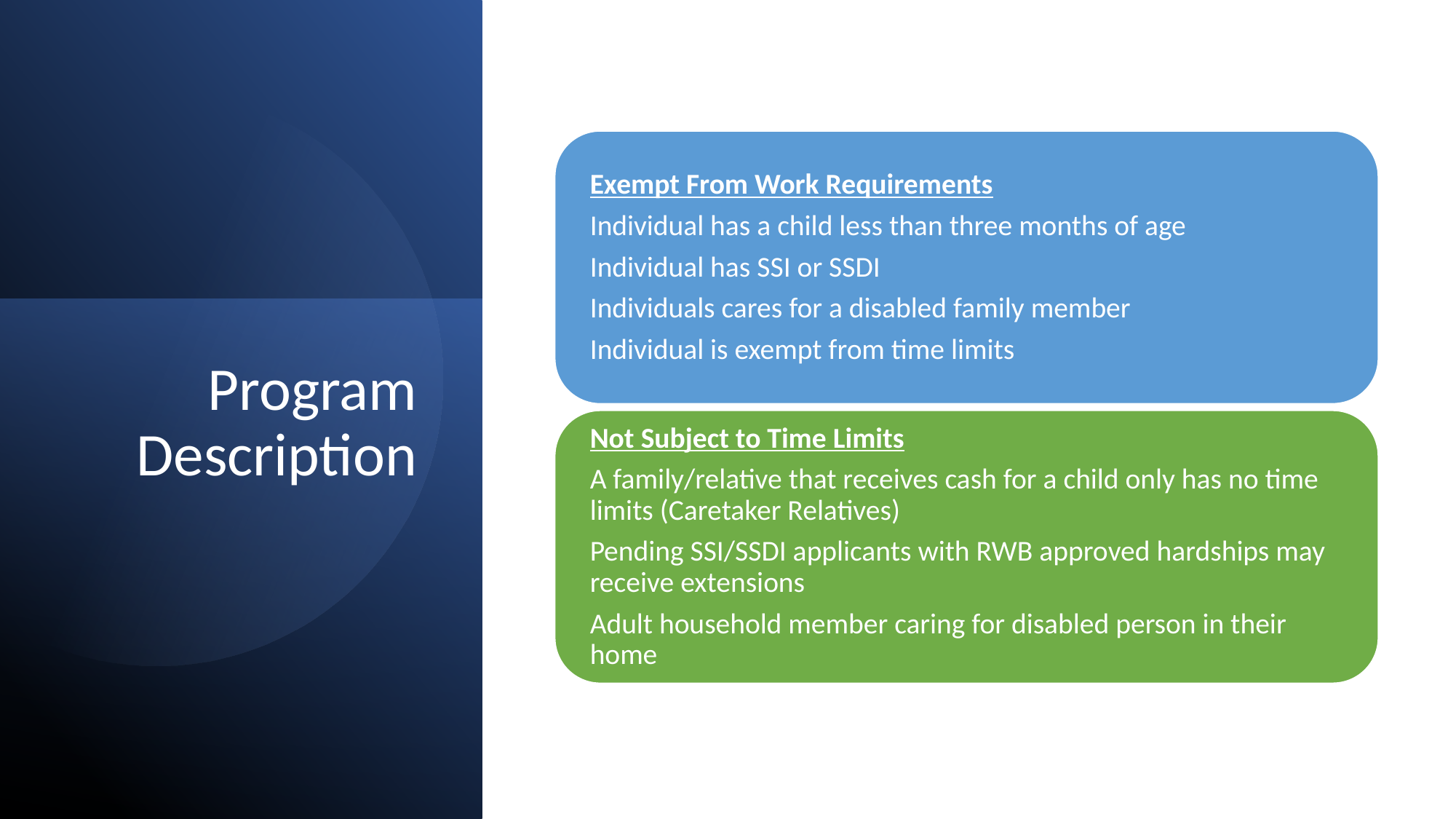

Exempt From Work Requirements
Individual has a child less than three months of age
Individual has SSI or SSDI
Individuals cares for a disabled family member
Individual is exempt from time limits
Not Subject to Time Limits
A family/relative that receives cash for a child only has no time limits (Caretaker Relatives)
Pending SSI/SSDI applicants with RWB approved hardships may receive extensions
Adult household member caring for disabled person in their home

# Program Description